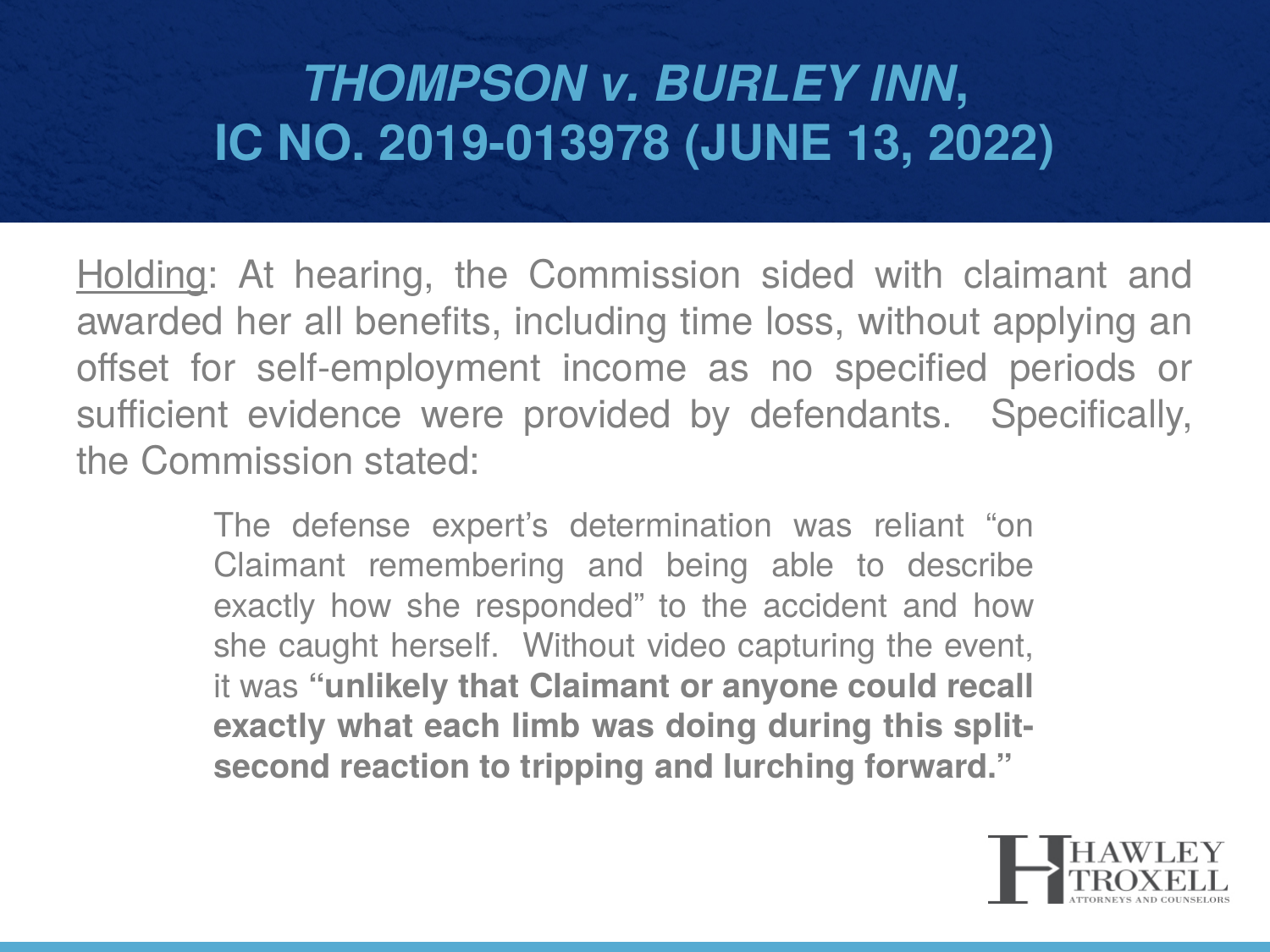

# Thompson v. Burley Inn, IC No. 2019-013978 (June 13, 2022)
Holding: At hearing, the Commission sided with claimant and awarded her all benefits, including time loss, without applying an offset for self-employment income as no specified periods or sufficient evidence were provided by defendants.  Specifically, the Commission stated:

The defense expert’s determination was reliant “on Claimant remembering and being able to describe exactly how she responded” to the accident and how she caught herself.  Without video capturing the event, it was “unlikely that Claimant or anyone could recall exactly what each limb was doing during this split-second reaction to tripping and lurching forward.”